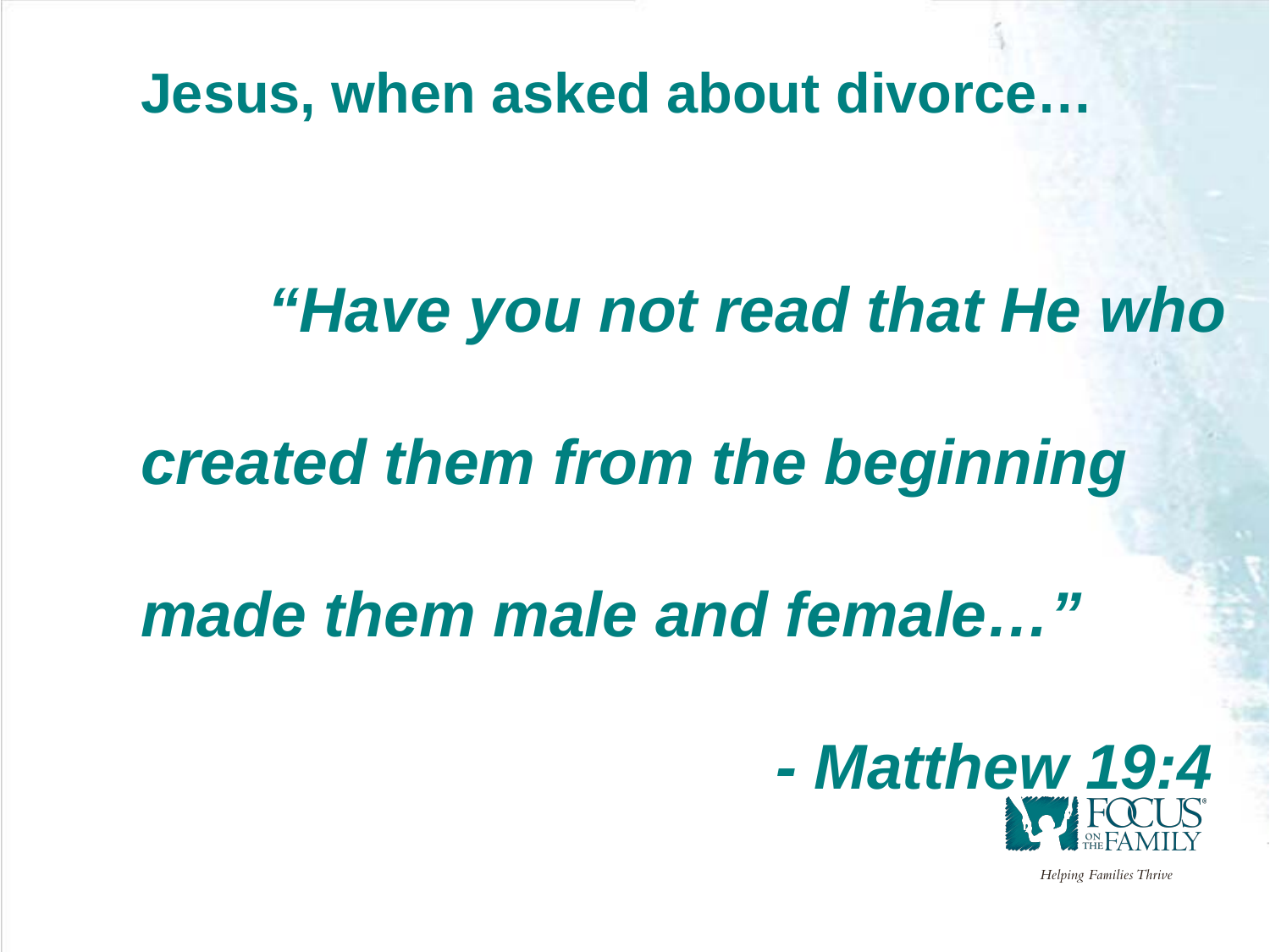

Jesus, when asked about divorce…

	“Have you not read that He who created them from the beginning made them male and female…”
					- Matthew 19:4